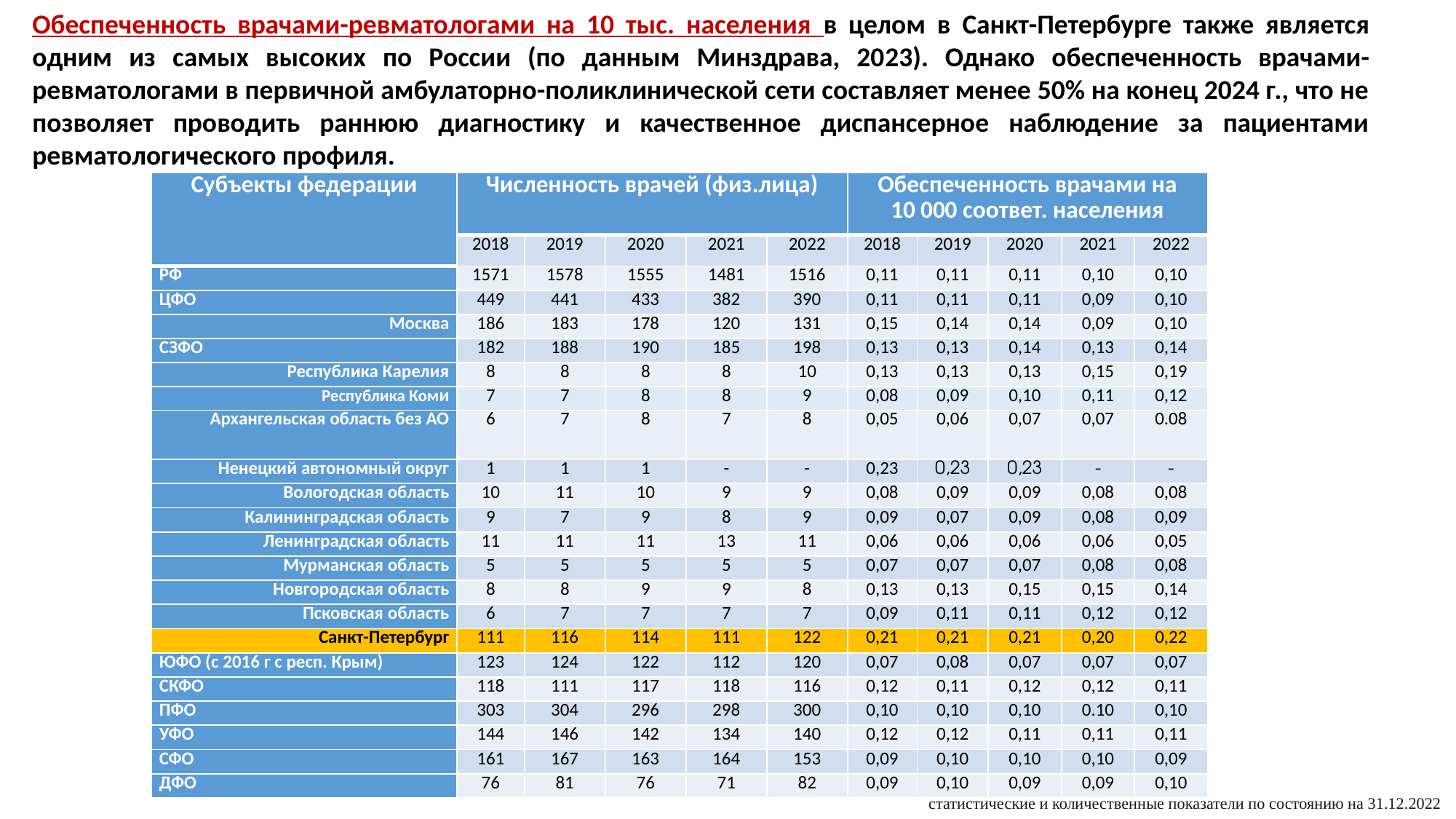

Обеспеченность врачами-ревматологами на 10 тыс. населения в целом в Санкт-Петербурге также является одним из самых высоких по России (по данным Минздрава, 2023). Однако обеспеченность врачами-ревматологами в первичной амбулаторно-поликлинической сети составляет менее 50% на конец 2024 г., что не позволяет проводить раннюю диагностику и качественное диспансерное наблюдение за пациентами ревматологического профиля.
| Субъекты федерации | Численность врачей (физ.лица) |  |  |  |  | Обеспеченность врачами на 10 000 соответ. населения |  |  |  |  |
| --- | --- | --- | --- | --- | --- | --- | --- | --- | --- | --- |
|  | 2018 | 2019 | 2020 | 2021 | 2022 | 2018 | 2019 | 2020 | 2021 | 2022 |
| РФ | 1571 | 1578 | 1555 | 1481 | 1516 | 0,11 | 0,11 | 0,11 | 0,10 | 0,10 |
| ЦФО | 449 | 441 | 433 | 382 | 390 | 0,11 | 0,11 | 0,11 | 0,09 | 0,10 |
| Москва | 186 | 183 | 178 | 120 | 131 | 0,15 | 0,14 | 0,14 | 0,09 | 0,10 |
| СЗФО | 182 | 188 | 190 | 185 | 198 | 0,13 | 0,13 | 0,14 | 0,13 | 0,14 |
| Республика Карелия | 8 | 8 | 8 | 8 | 10 | 0,13 | 0,13 | 0,13 | 0,15 | 0,19 |
| Республика Коми | 7 | 7 | 8 | 8 | 9 | 0,08 | 0,09 | 0,10 | 0,11 | 0,12 |
| Архангельская область без АО | 6 | 7 | 8 | 7 | 8 | 0,05 | 0,06 | 0,07 | 0,07 | 0.08 |
| Ненецкий автономный округ | 1 | 1 | 1 | - | - | 0,23 | 0,23 | 0,23 | - | - |
| Вологодская область | 10 | 11 | 10 | 9 | 9 | 0,08 | 0,09 | 0,09 | 0,08 | 0,08 |
| Калининградская область | 9 | 7 | 9 | 8 | 9 | 0,09 | 0,07 | 0,09 | 0,08 | 0,09 |
| Ленинградская область | 11 | 11 | 11 | 13 | 11 | 0,06 | 0,06 | 0,06 | 0,06 | 0,05 |
| Мурманская область | 5 | 5 | 5 | 5 | 5 | 0,07 | 0,07 | 0,07 | 0,08 | 0,08 |
| Новгородская область | 8 | 8 | 9 | 9 | 8 | 0,13 | 0,13 | 0,15 | 0,15 | 0,14 |
| Псковская область | 6 | 7 | 7 | 7 | 7 | 0,09 | 0,11 | 0,11 | 0,12 | 0,12 |
| Санкт-Петербург | 111 | 116 | 114 | 111 | 122 | 0,21 | 0,21 | 0,21 | 0,20 | 0,22 |
| ЮФО (с 2016 г с респ. Крым) | 123 | 124 | 122 | 112 | 120 | 0,07 | 0,08 | 0,07 | 0,07 | 0,07 |
| СКФО | 118 | 111 | 117 | 118 | 116 | 0,12 | 0,11 | 0,12 | 0,12 | 0,11 |
| ПФО | 303 | 304 | 296 | 298 | 300 | 0,10 | 0,10 | 0,10 | 0.10 | 0,10 |
| УФО | 144 | 146 | 142 | 134 | 140 | 0,12 | 0,12 | 0,11 | 0,11 | 0,11 |
| СФО | 161 | 167 | 163 | 164 | 153 | 0,09 | 0,10 | 0,10 | 0,10 | 0,09 |
| ДФО | 76 | 81 | 76 | 71 | 82 | 0,09 | 0,10 | 0,09 | 0,09 | 0,10 |
статистические и количественные показатели по состоянию на 31.12.2022